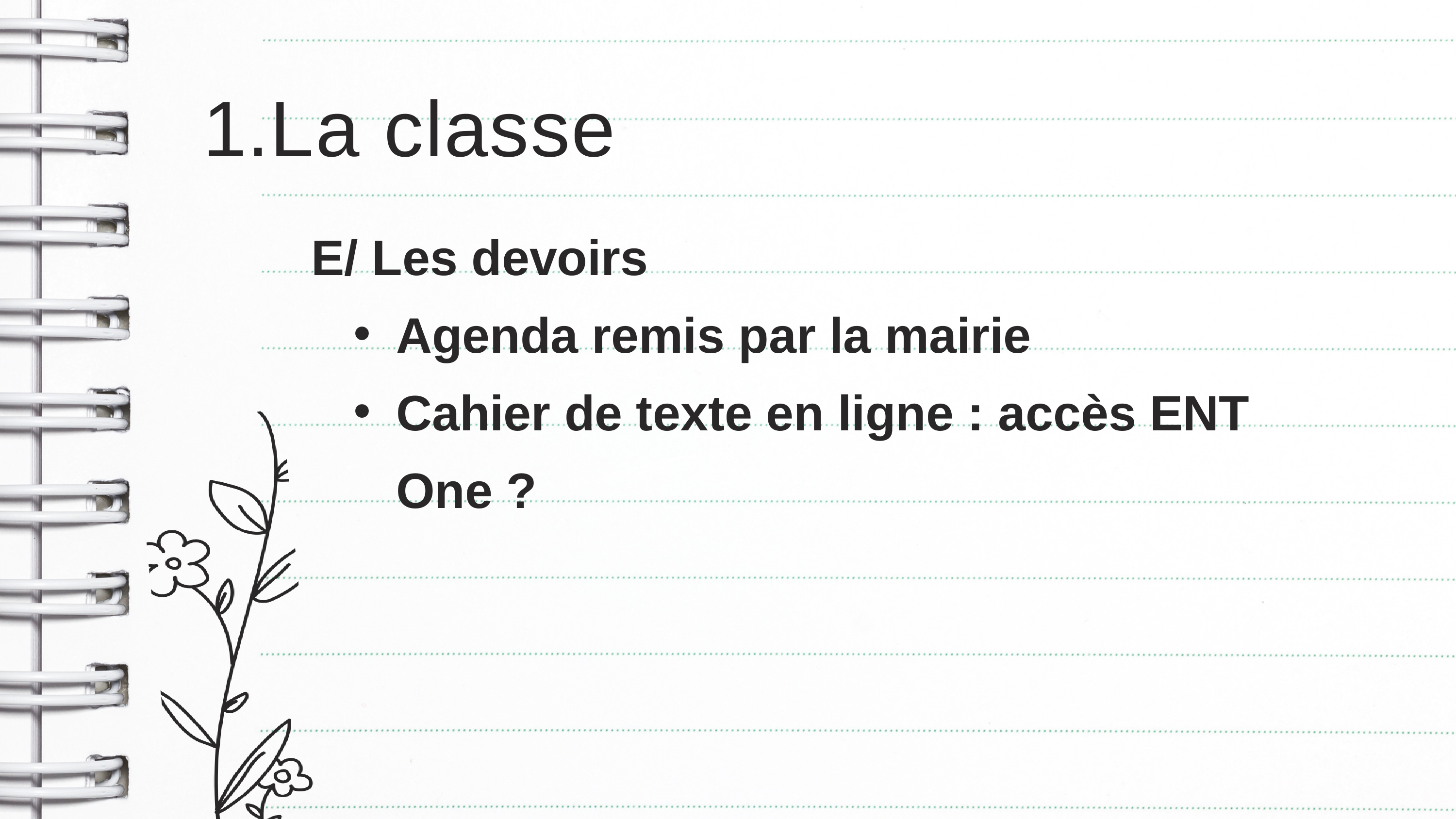

La classe
E/ Les devoirs
Agenda remis par la mairie
Cahier de texte en ligne : accès ENT One ?